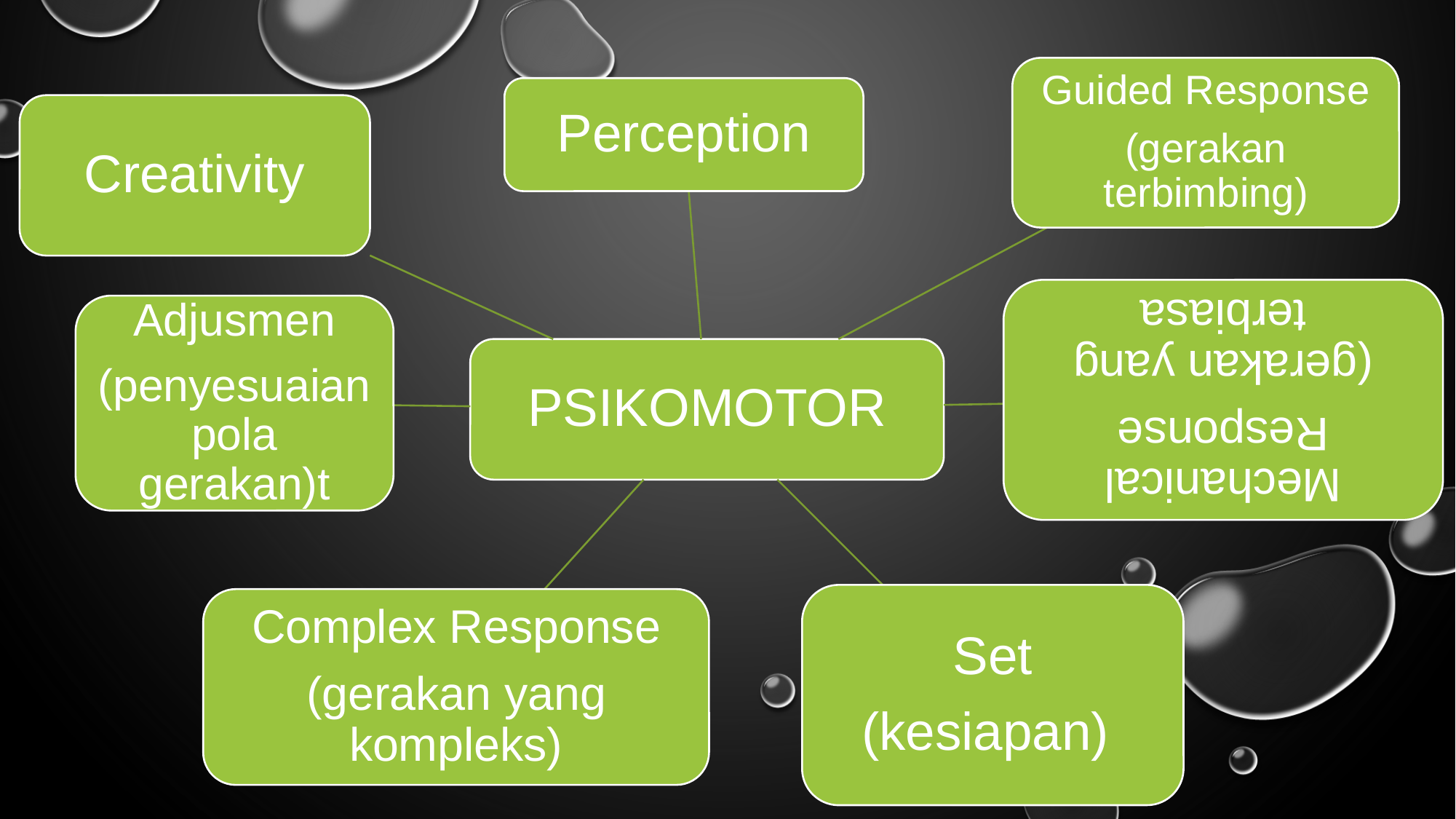

PSIKOMOTOR
Perception
Guided Response
(gerakan terbimbing)
Mechanical Response
(gerakan yang terbiasa
Set
(kesiapan)
Complex Response
(gerakan yang kompleks)
Adjusmen
(penyesuaian pola gerakan)t
Creativity
#